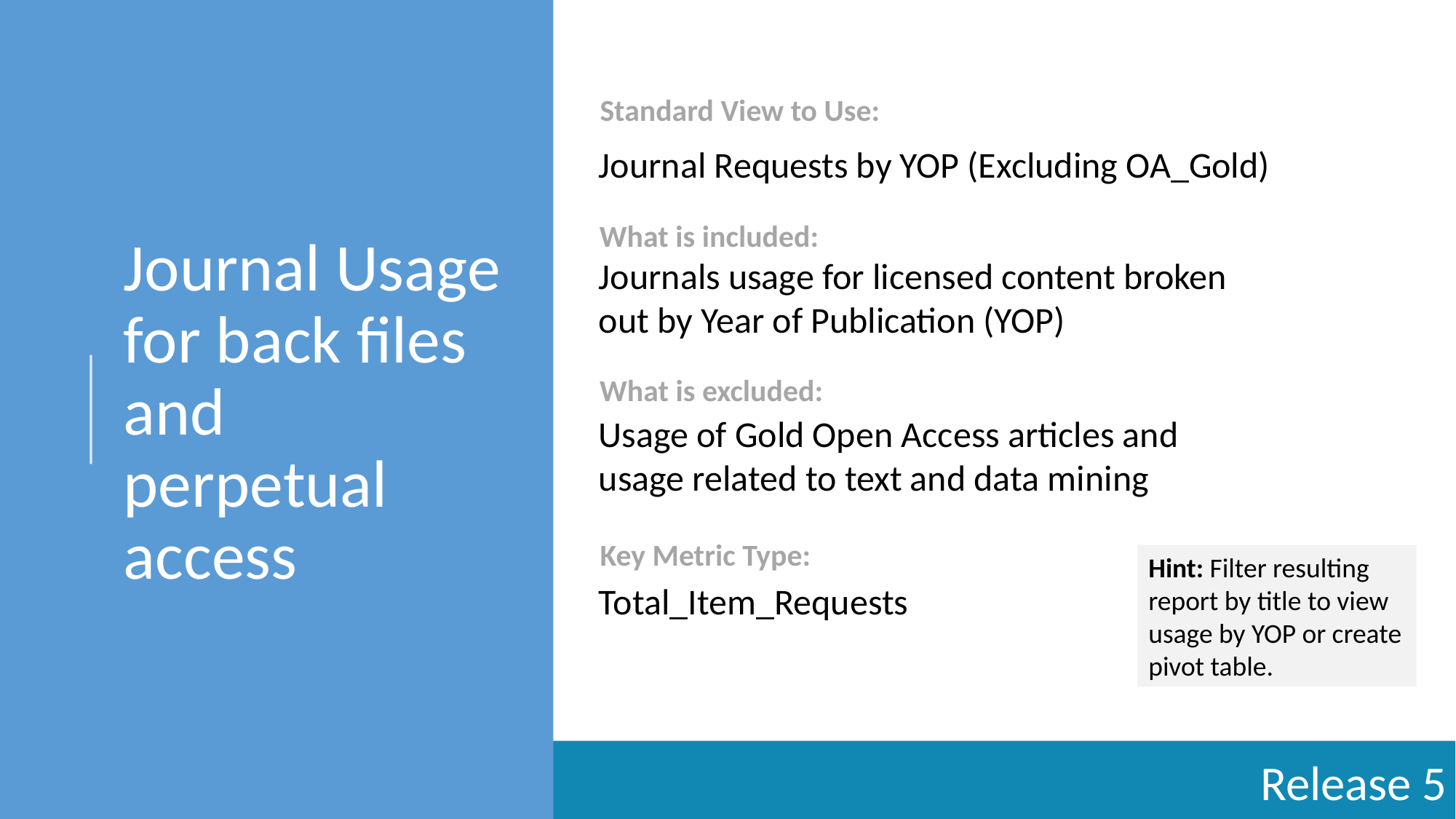

# Journal Usage for back files and perpetual access
Standard View to Use:
Journal Requests by YOP (Excluding OA_Gold)
What is included:
Journals usage for licensed content broken out by Year of Publication (YOP)
What is excluded:
Usage of Gold Open Access articles and usage related to text and data mining
Key Metric Type:
Hint: Filter resulting report by title to view usage by YOP or create pivot table.
Total_Item_Requests